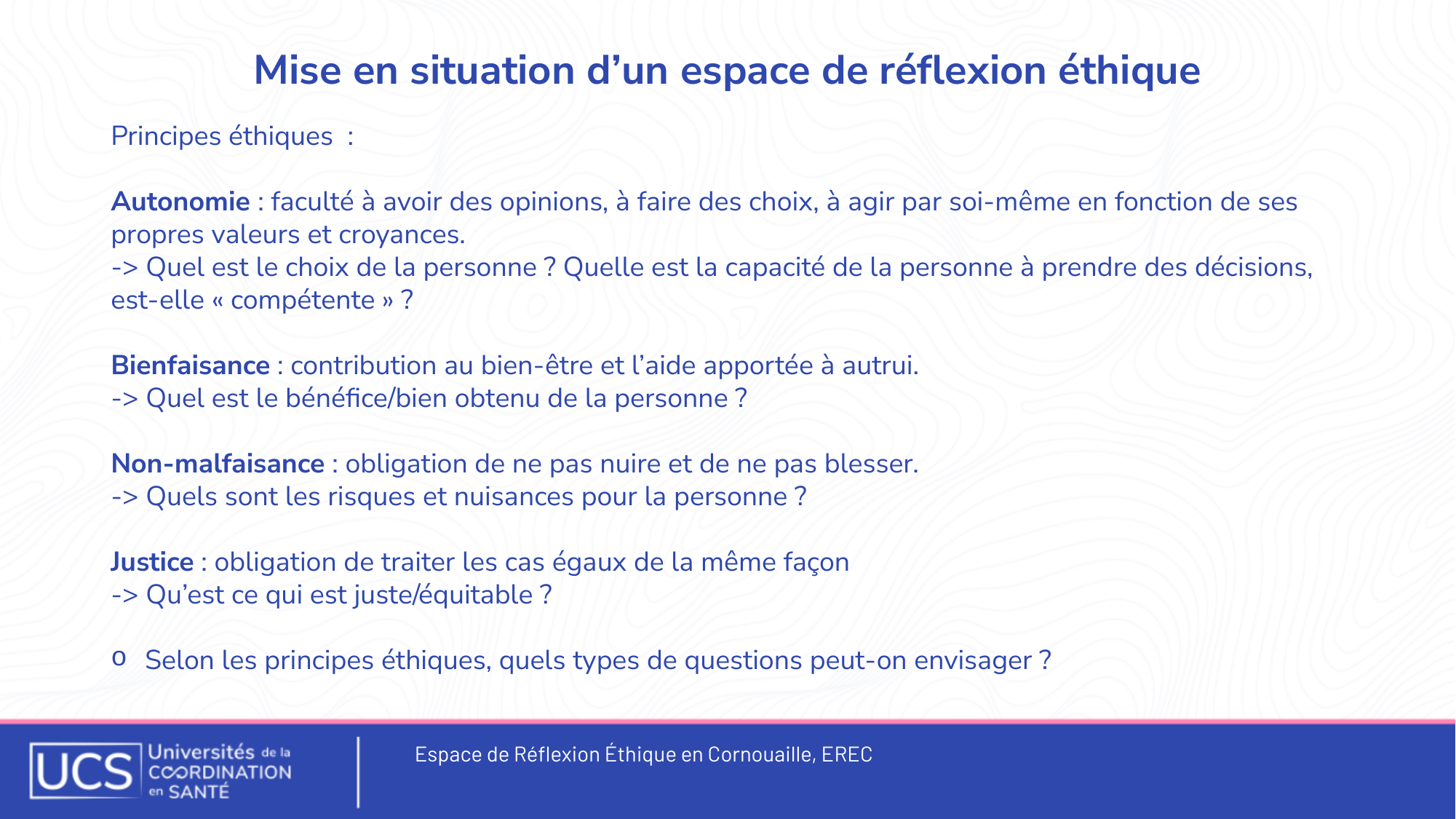

# Mise en situation d’un espace de réflexion éthique
Principes éthiques  :

Autonomie : faculté à avoir des opinions, à faire des choix, à agir par soi-même en fonction de ses propres valeurs et croyances.
-> Quel est le choix de la personne ? Quelle est la capacité de la personne à prendre des décisions, est-elle « compétente » ?

Bienfaisance : contribution au bien-être et l’aide apportée à autrui.
-> Quel est le bénéfice/bien obtenu de la personne ?

Non-malfaisance : obligation de ne pas nuire et de ne pas blesser.
-> Quels sont les risques et nuisances pour la personne ?

Justice : obligation de traiter les cas égaux de la même façon
-> Qu’est ce qui est juste/équitable ?

Selon les principes éthiques, quels types de questions peut-on envisager ?
Espace de Réflexion Éthique en Cornouaille, EREC